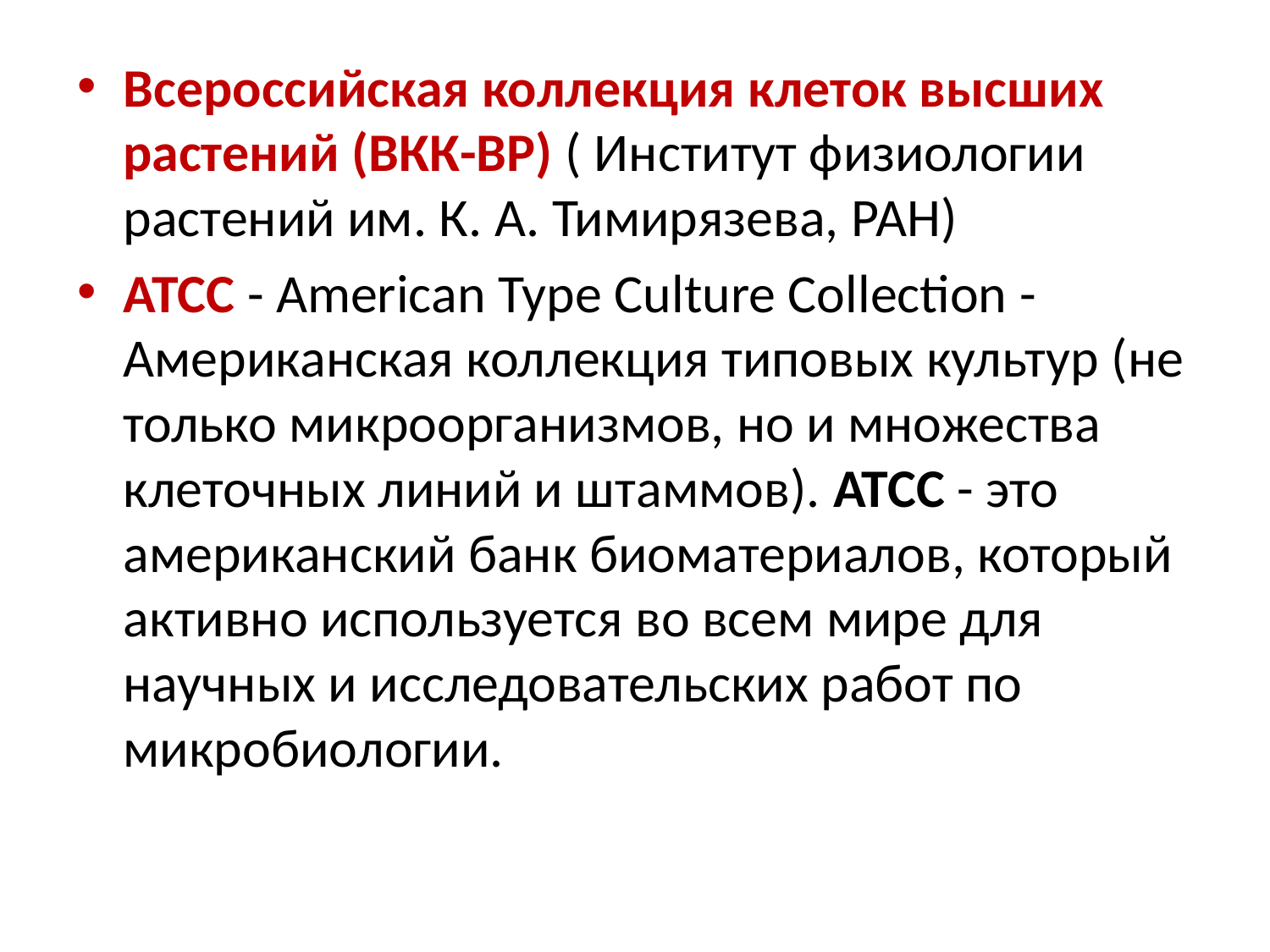

Всероссийская коллекция клеток высших растений (ВКК-ВР) ( Институт физиологии растений им. К. А. Тимирязева, РАН)
ATCC - American Type Culture Collection - Американская коллекция типовых культур (не только микроорганизмов, но и множества клеточных линий и штаммов). ATCC - это американский банк биоматериалов, который активно используется во всем мире для научных и исследовательских работ по микробиологии.